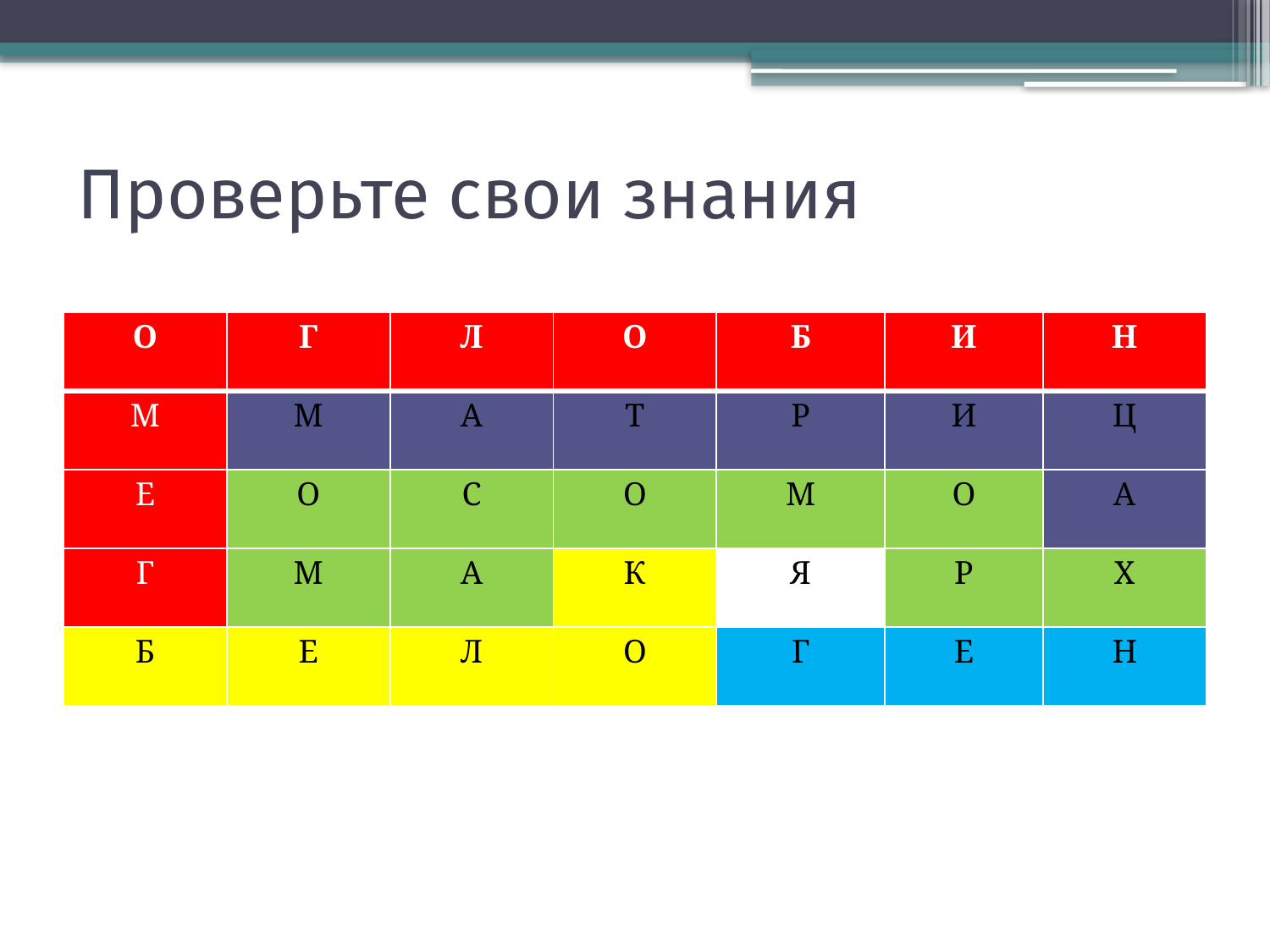

# Проверьте свои знания
| О | Г | Л | О | Б | И | Н |
| --- | --- | --- | --- | --- | --- | --- |
| М | М | А | Т | Р | И | Ц |
| Е | О | С | О | М | О | А |
| Г | М | А | К | Я | Р | Х |
| Б | Е | Л | О | Г | Е | Н |